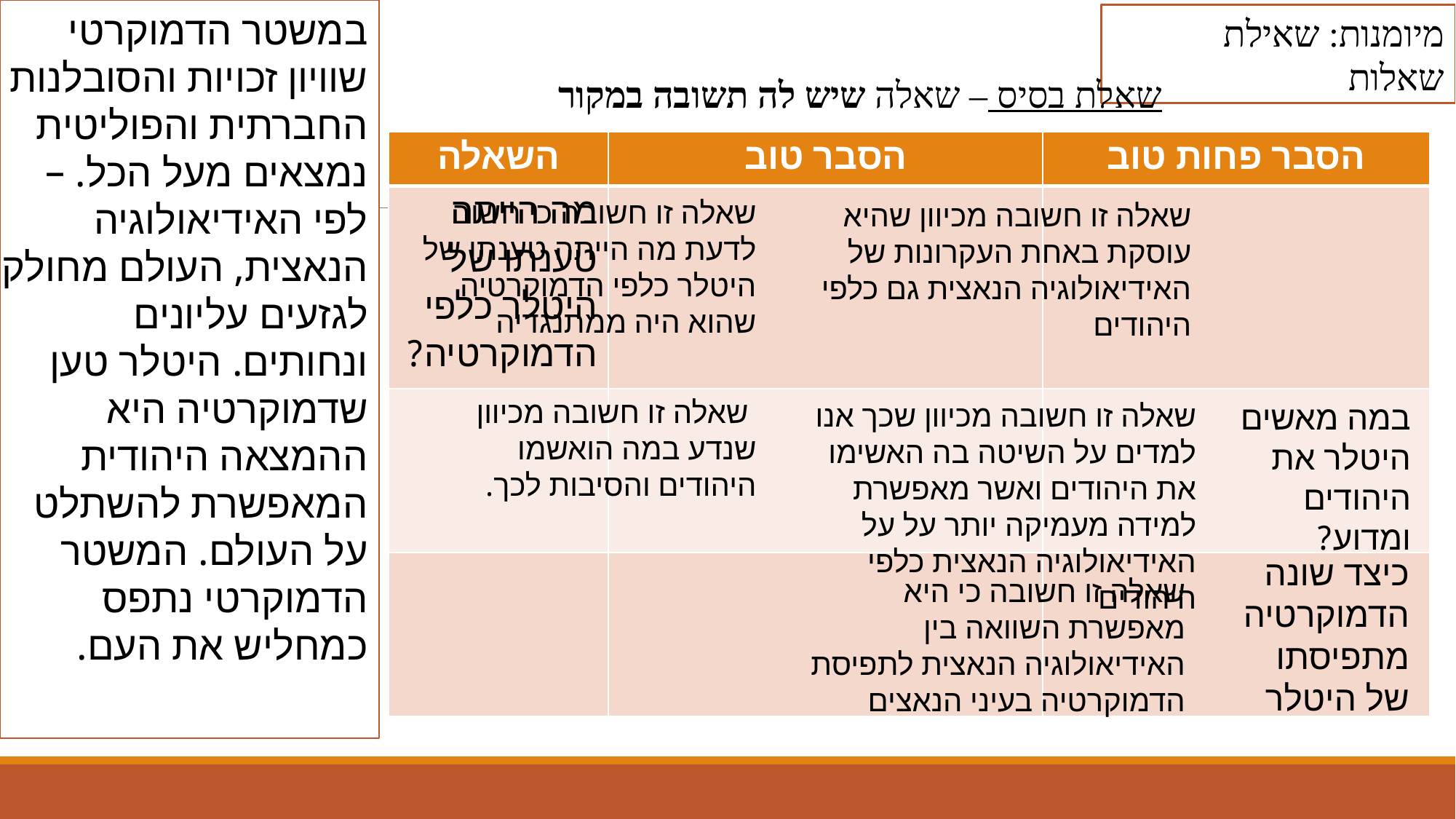

במשטר הדמוקרטי שוויון זכויות והסובלנות החברתית והפוליטית נמצאים מעל הכל. –לפי האידיאולוגיה הנאצית, העולם מחולק לגזעים עליונים ונחותים. היטלר טען שדמוקרטיה היא ההמצאה היהודית המאפשרת להשתלט על העולם. המשטר הדמוקרטי נתפס כמחליש את העם.
מיומנות: שאילת  שאלות
שאלת בסיס – שאלה שיש לה תשובה במקור
| השאלה | הסבר טוב | הסבר פחות טוב |
| --- | --- | --- |
| מה הייתה טענתו של היטלר כלפי הדמוקרטיה? |  |  |
|  |  |  |
|  |  |  |
שאלה זו חשובה כי חשוב לדעת מה הייתה טענתו של היטלר כלפי הדמוקרטיה שהוא היה ממתנגדיה
שאלה זו חשובה מכיוון שהיא עוסקת באחת העקרונות של האידיאולוגיה הנאצית גם כלפי היהודים
 שאלה זו חשובה מכיוון שנדע במה הואשמו היהודים והסיבות לכך.
שאלה זו חשובה מכיוון שכך אנו למדים על השיטה בה האשימו את היהודים ואשר מאפשרת למידה מעמיקה יותר על על האידיאולוגיה הנאצית כלפי היהודים
במה מאשים היטלר את היהודים ומדוע?
כיצד שונה הדמוקרטיה מתפיסתו של היטלר
שאלה זו חשובה כי היא מאפשרת השוואה בין האידיאולוגיה הנאצית לתפיסת הדמוקרטיה בעיני הנאצים